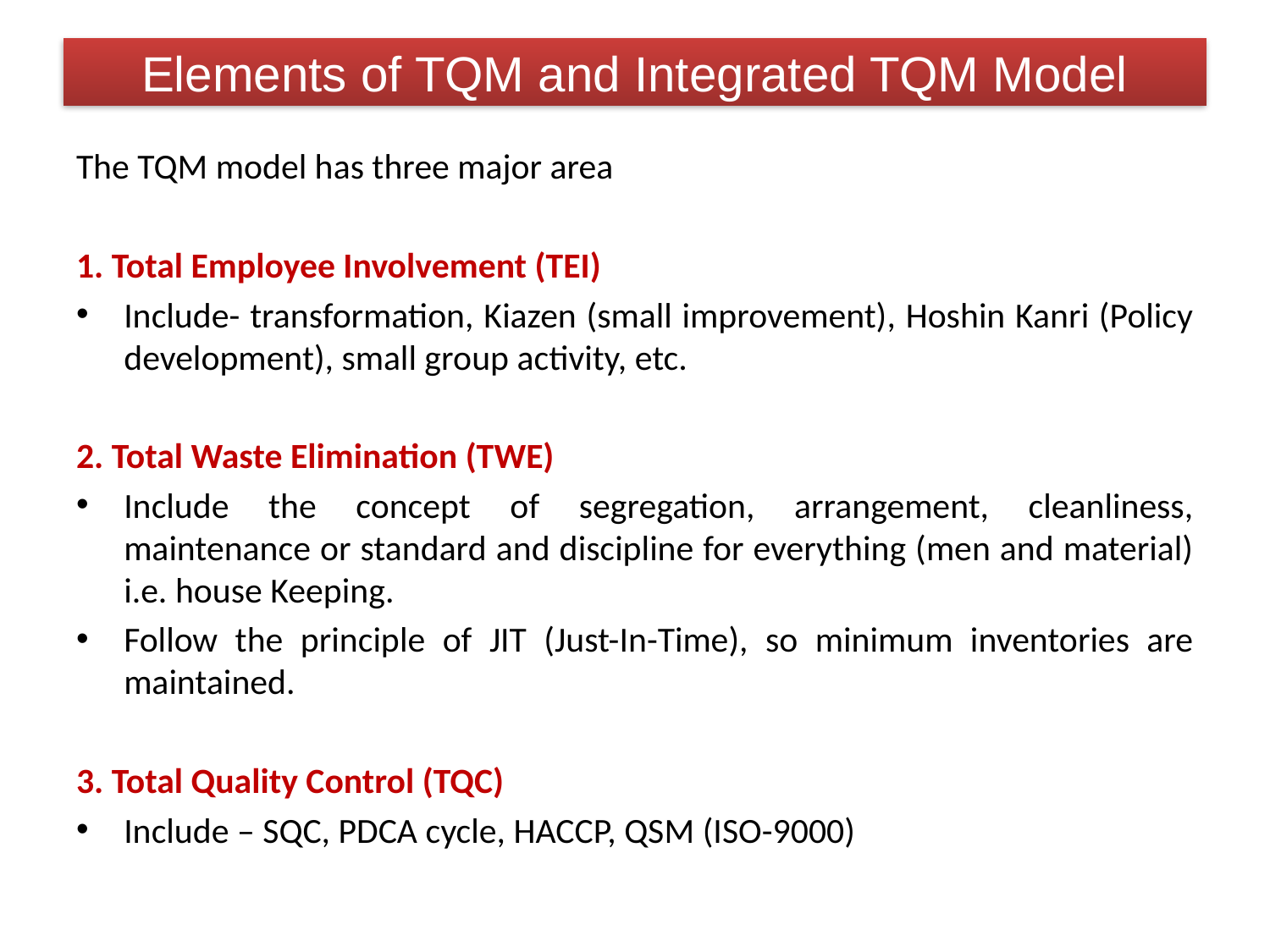

# Elements of TQM and Integrated TQM Model
The TQM model has three major area

1. Total Employee Involvement (TEI)
Include- transformation, Kiazen (small improvement), Hoshin Kanri (Policy development), small group activity, etc.

2. Total Waste Elimination (TWE)
Include the concept of segregation, arrangement, cleanliness, maintenance or standard and discipline for everything (men and material) i.e. house Keeping.
Follow the principle of JIT (Just-In-Time), so minimum inventories are maintained.

3. Total Quality Control (TQC)
Include – SQC, PDCA cycle, HACCP, QSM (ISO-9000)